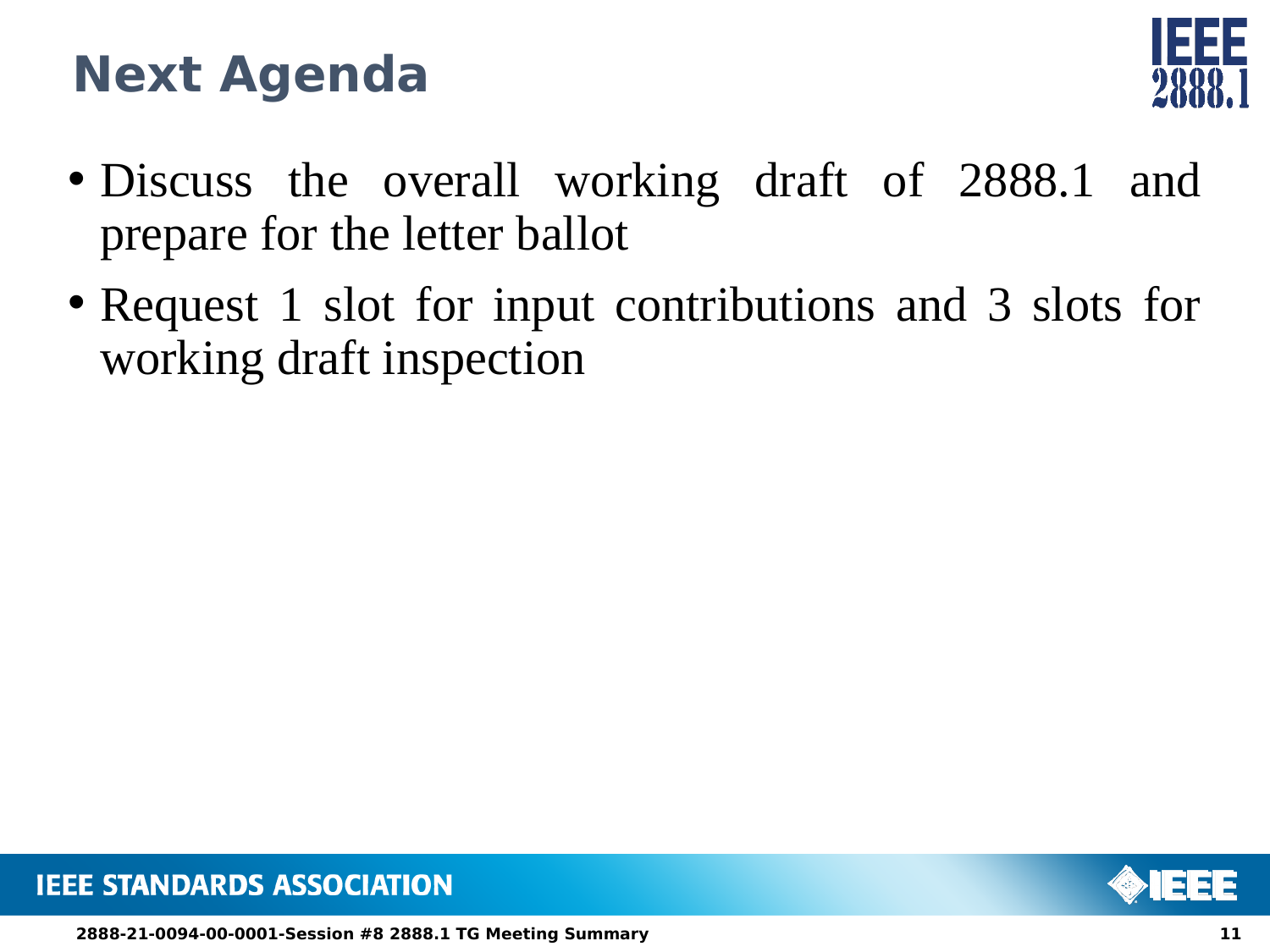

# Next Agenda
Discuss the overall working draft of 2888.1 and prepare for the letter ballot
Request 1 slot for input contributions and 3 slots for working draft inspection

2888-21-0094-00-0001-Session #8 2888.1 TG Meeting Summary
11